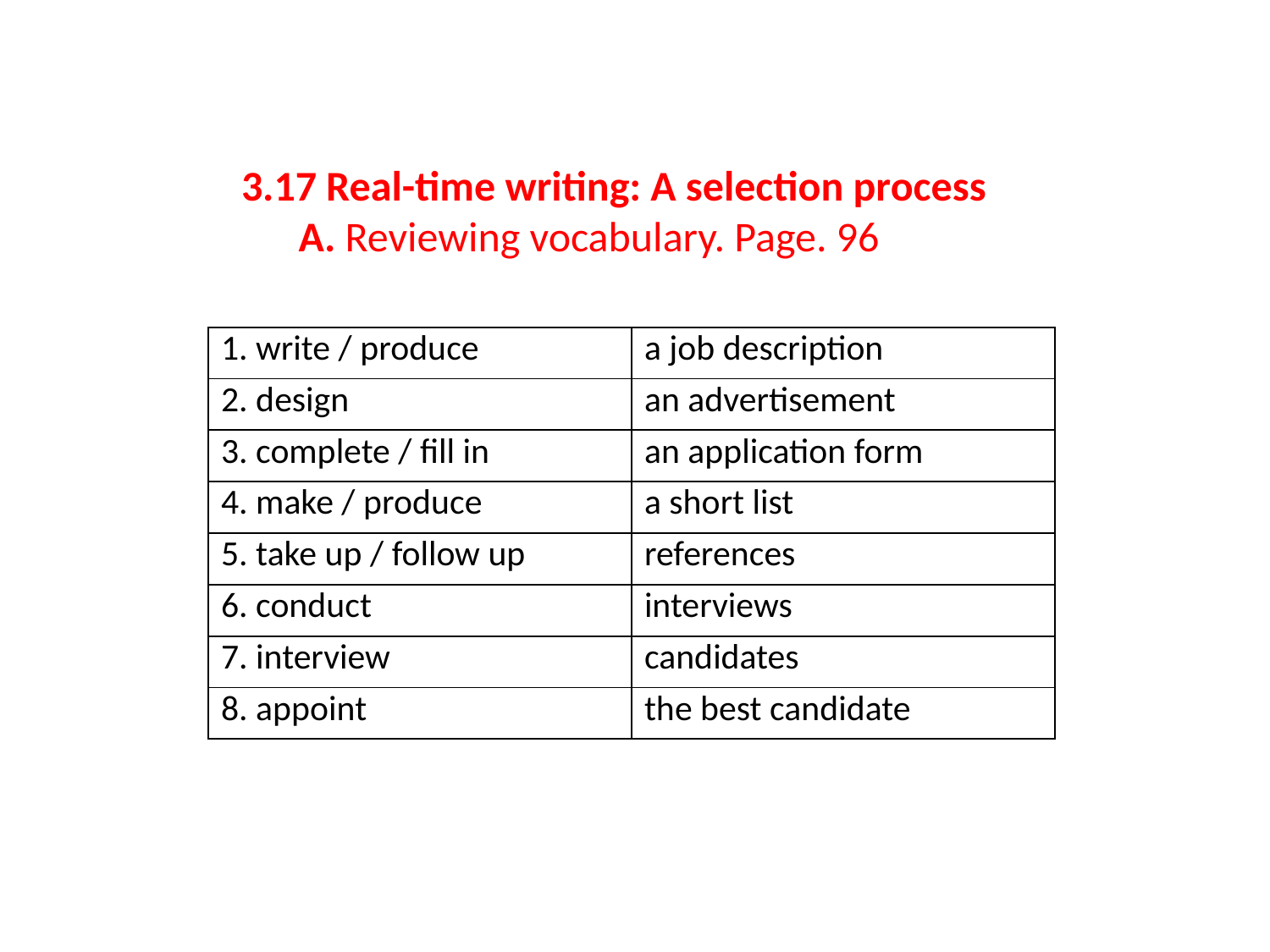

# 3.17 Real-time writing: A selection process A. Reviewing vocabulary. Page. 96
| 1. write / produce | a job description |
| --- | --- |
| 2. design | an advertisement |
| 3. complete / fill in | an application form |
| 4. make / produce | a short list |
| 5. take up / follow up | references |
| 6. conduct | interviews |
| 7. interview | candidates |
| 8. appoint | the best candidate |